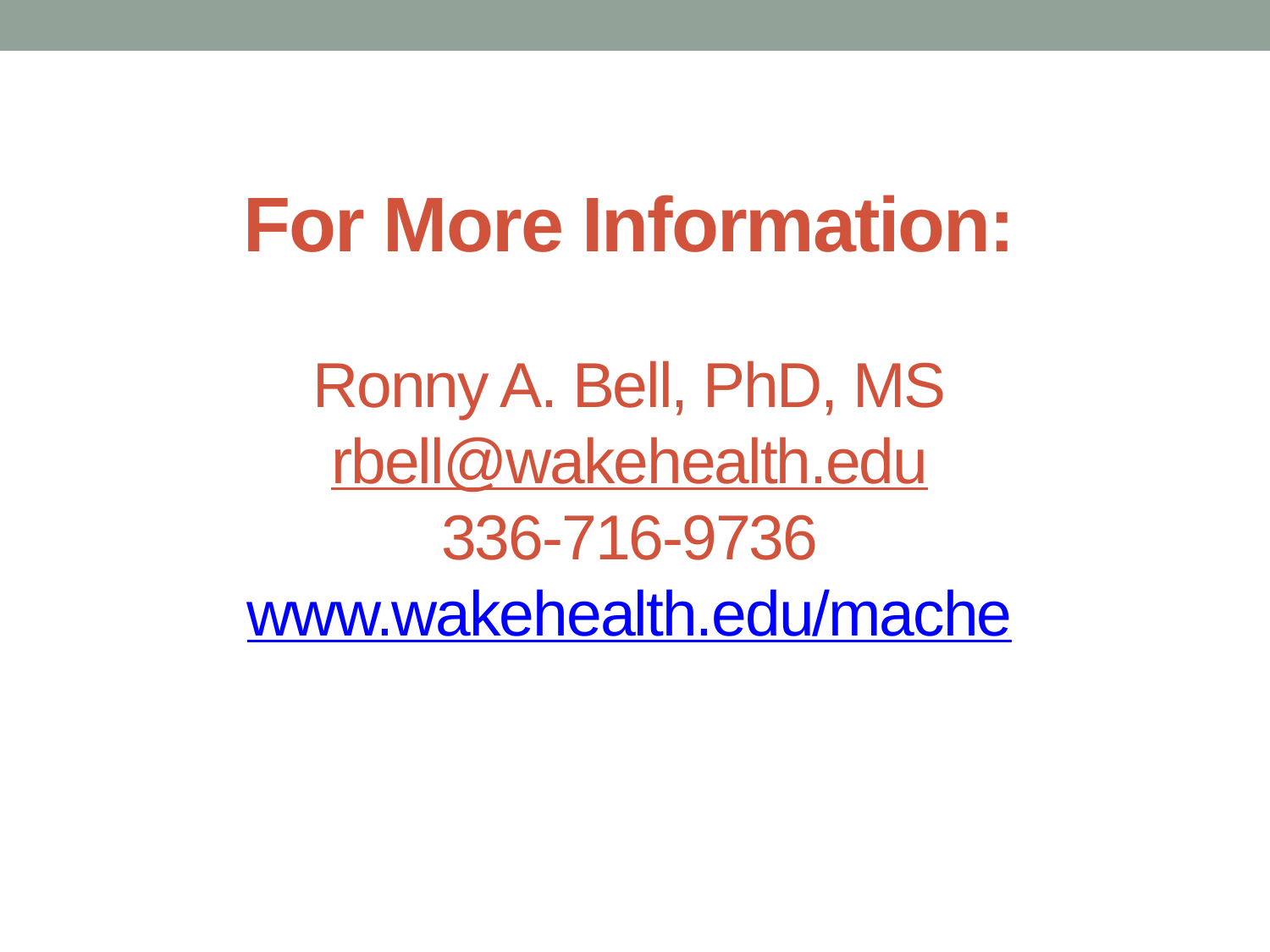

For More Information:
Ronny A. Bell, PhD, MS
rbell@wakehealth.edu
336-716-9736
www.wakehealth.edu/mache